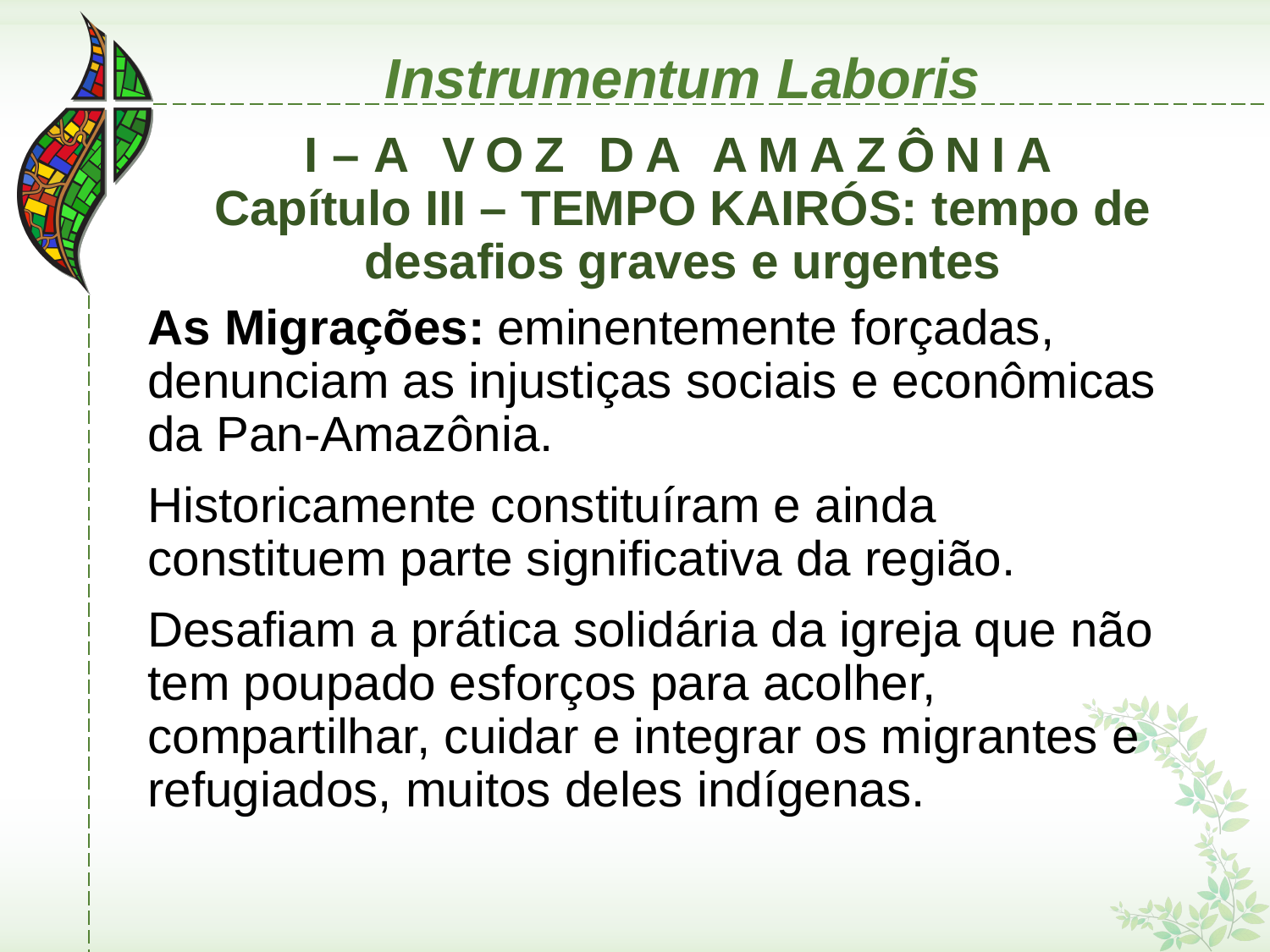

# Instrumentum Laboris
I – A VOZ DA AMAZÔNIA Capítulo III – TEMPO KAIRÓS: tempo de desafios graves e urgentes
As Migrações: eminentemente forçadas,  denunciam as injustiças sociais e econômicas da Pan-Amazônia.
Historicamente constituíram e ainda constituem parte significativa da região.
Desafiam a prática solidária da igreja que não tem poupado esforços para acolher, compartilhar, cuidar e integrar os migrantes e refugiados, muitos deles indígenas.